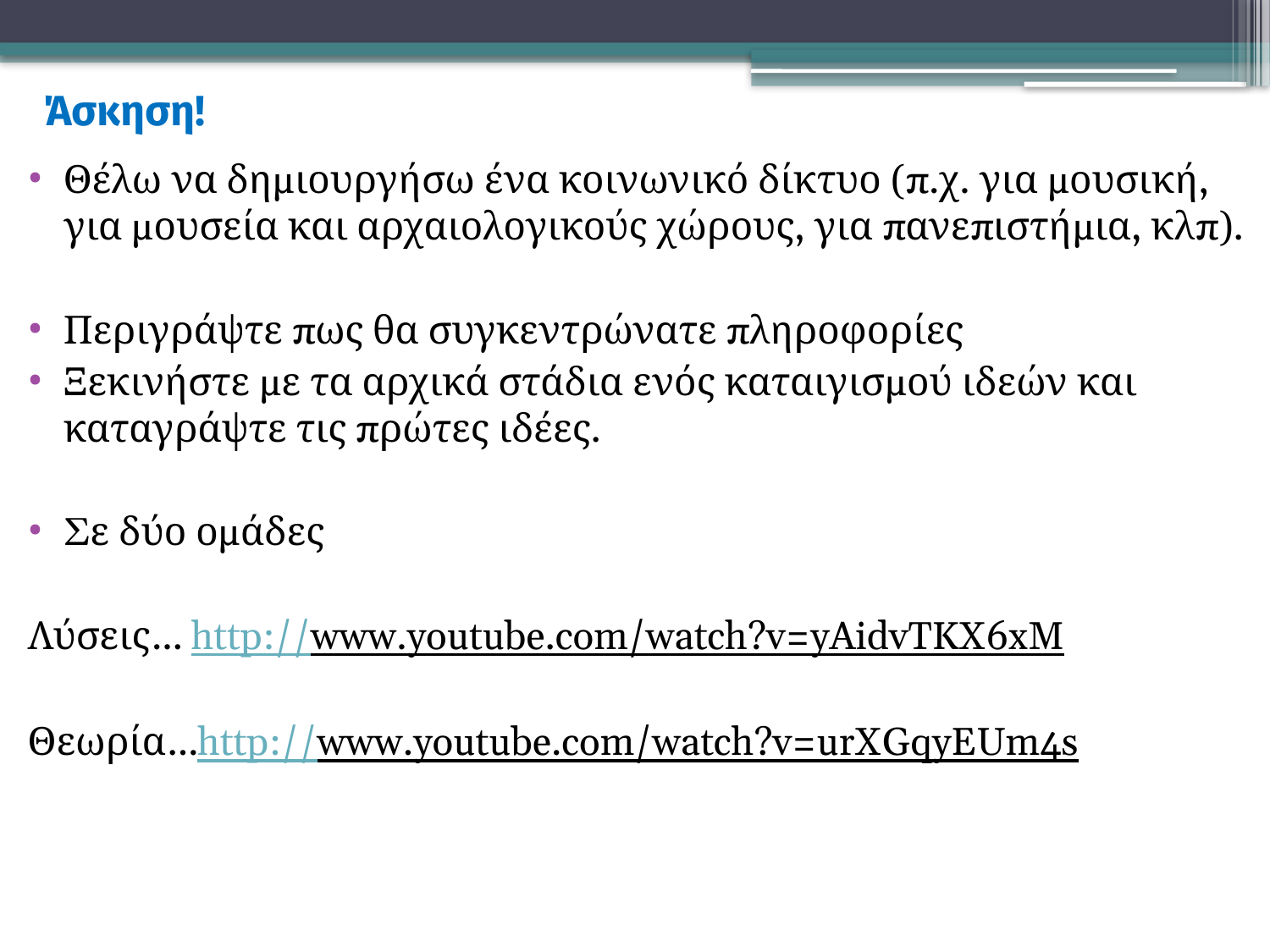

# Άσκηση!
Θέλω να δημιουργήσω ένα κοινωνικό δίκτυο (π.χ. για μουσική, για μουσεία και αρχαιολογικούς χώρους, για πανεπιστήμια, κλπ).

Περιγράψτε πως θα συγκεντρώνατε πληροφορίες
Ξεκινήστε με τα αρχικά στάδια ενός καταιγισμού ιδεών και καταγράψτε τις πρώτες ιδέες.

Σε δύο ομάδες

Λύσεις… http://www.youtube.com/watch?v=yAidvTKX6xM

Θεωρία…http://www.youtube.com/watch?v=urXGqyEUm4s